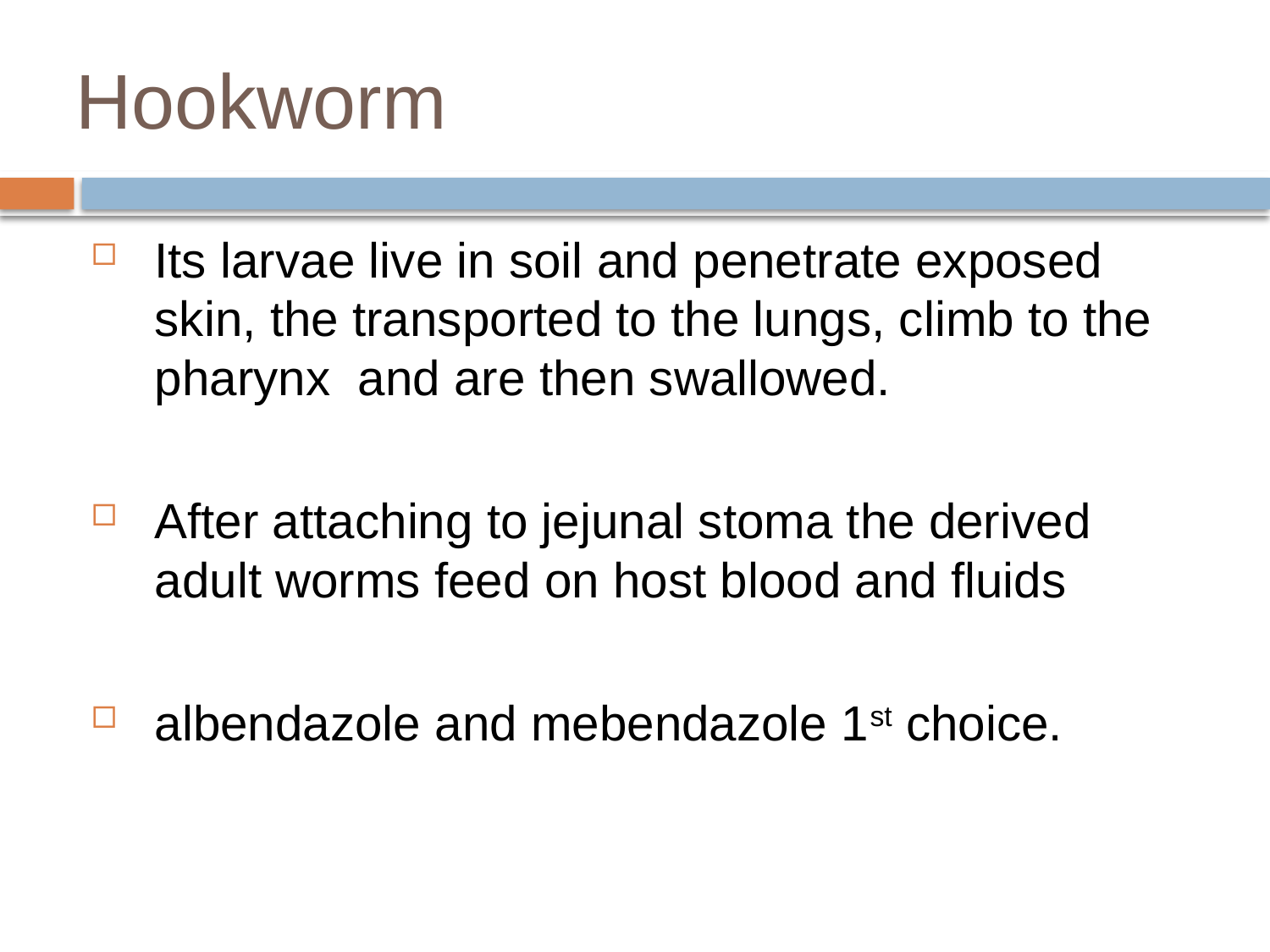

# Hookworm
Its larvae live in soil and penetrate exposed skin, the transported to the lungs, climb to the pharynx  and are then swallowed.

After attaching to jejunal stoma the derived adult worms feed on host blood and fluids

albendazole and mebendazole 1st choice.